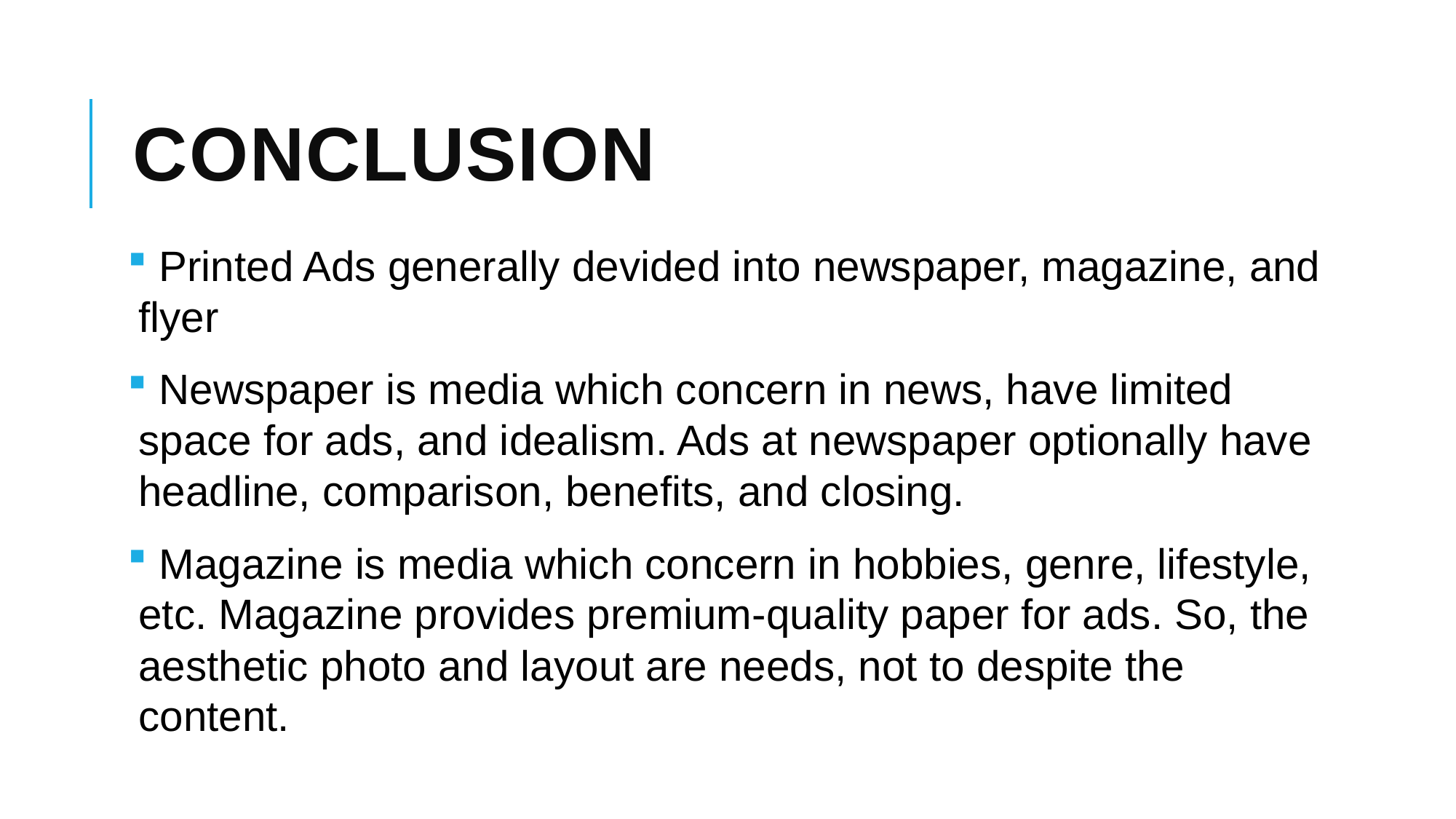

# conclusion
 Printed Ads generally devided into newspaper, magazine, and flyer
 Newspaper is media which concern in news, have limited space for ads, and idealism. Ads at newspaper optionally have headline, comparison, benefits, and closing.
 Magazine is media which concern in hobbies, genre, lifestyle, etc. Magazine provides premium-quality paper for ads. So, the aesthetic photo and layout are needs, not to despite the content.